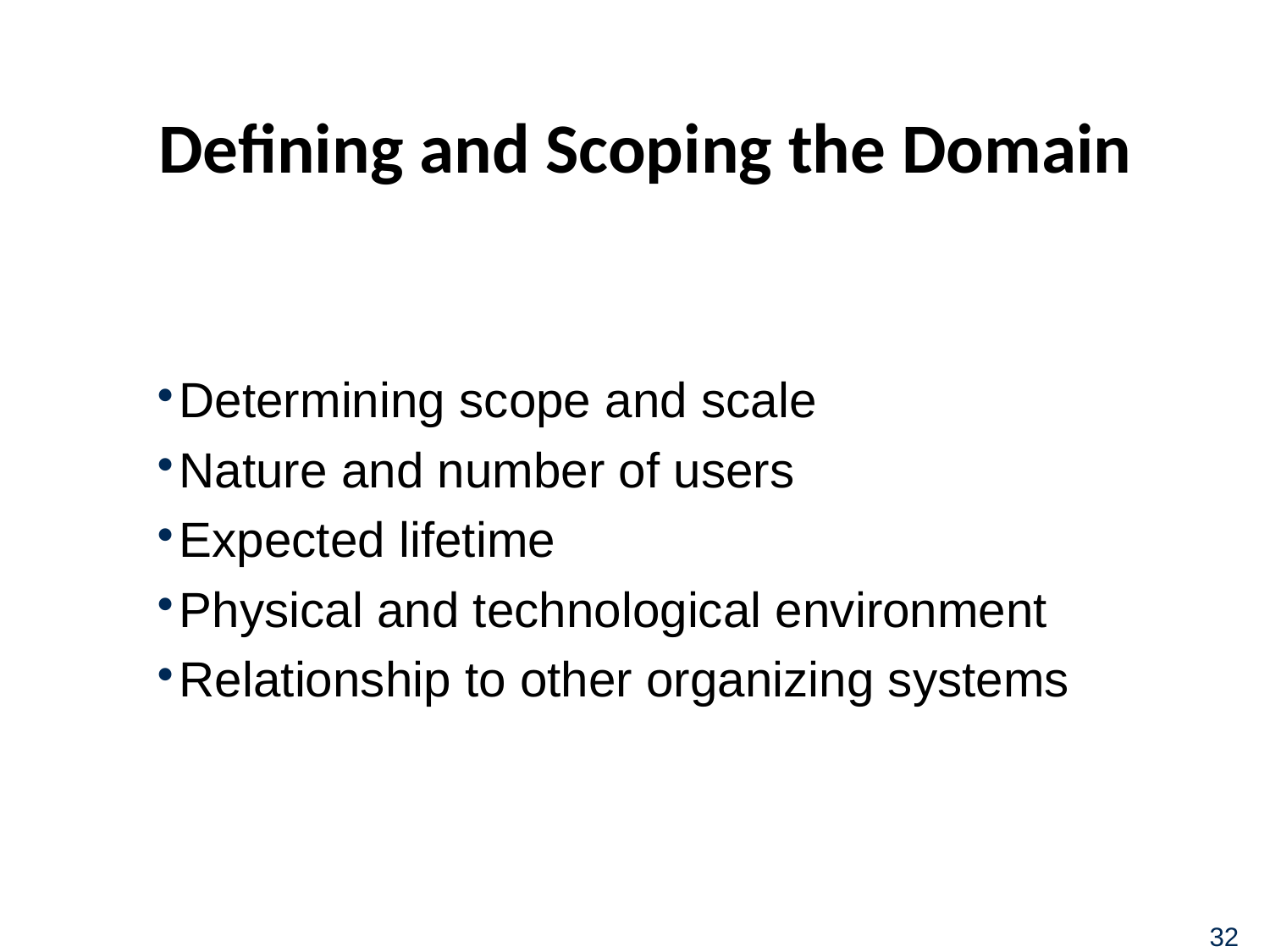

# Defining and Scoping the Domain

Determining scope and scale
Nature and number of users
Expected lifetime
Physical and technological environment
Relationship to other organizing systems
32